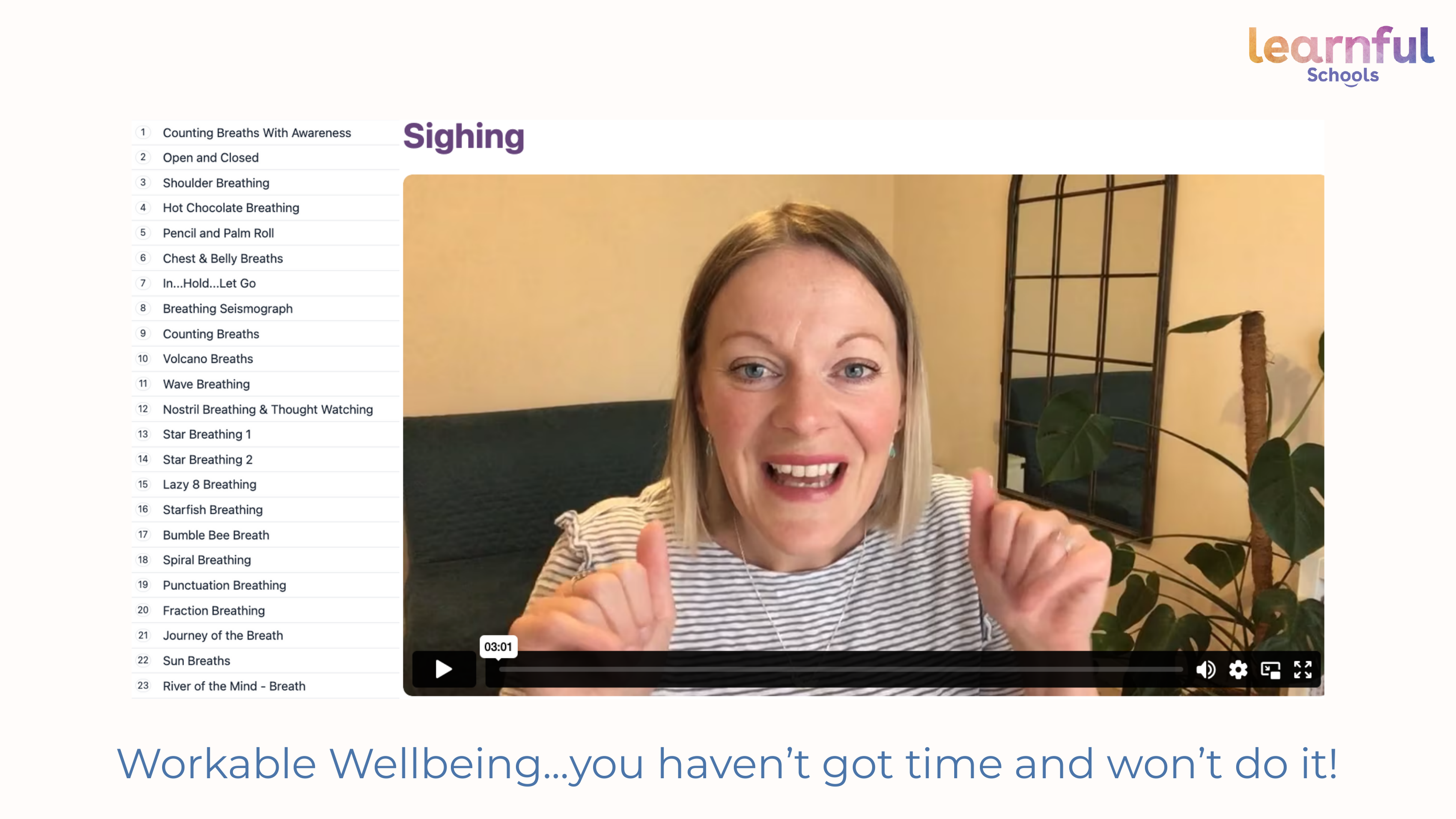

Workable Wellbeing...you haven’t got time and won’t do it!